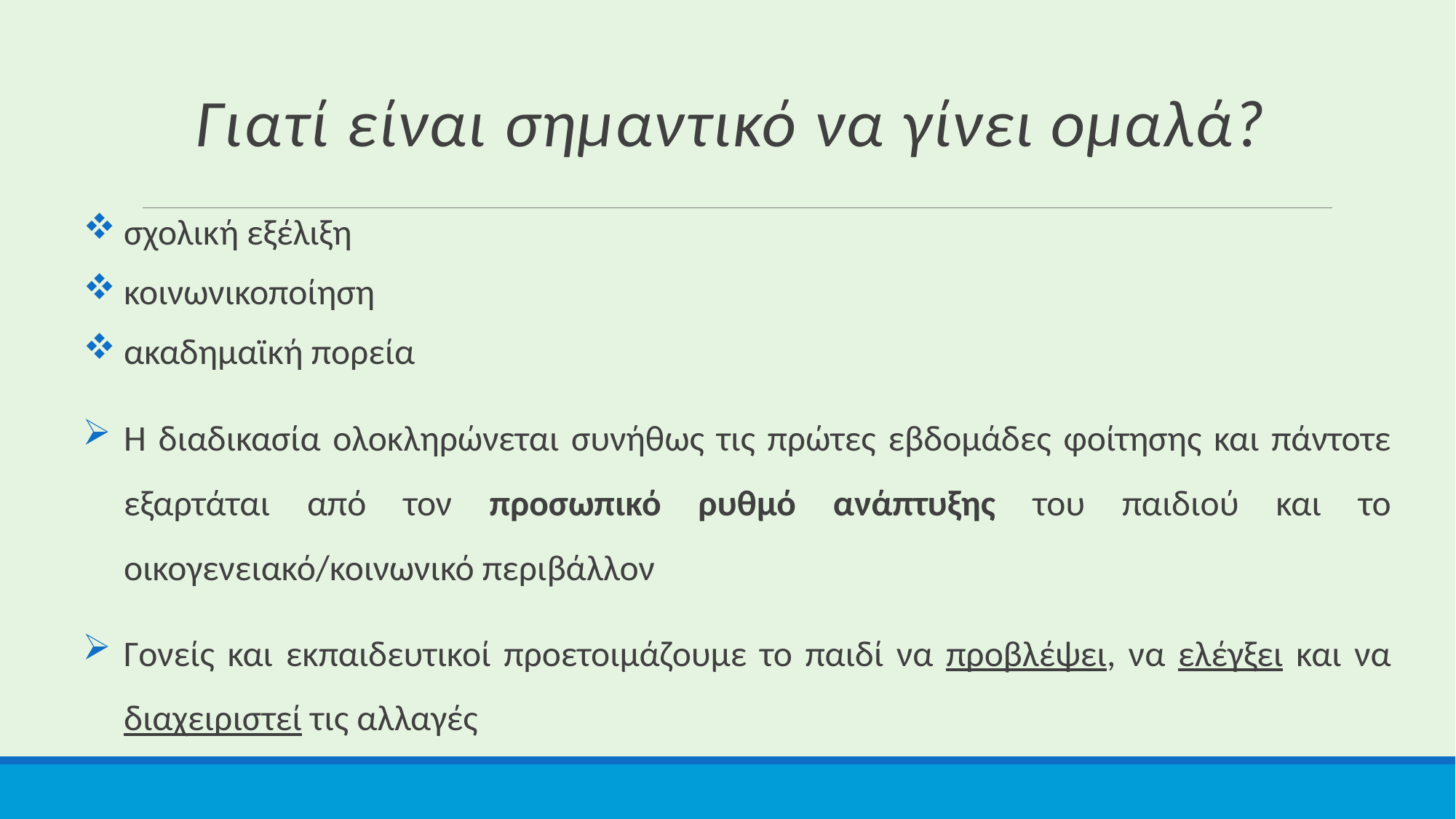

# Γιατί είναι σημαντικό να γίνει ομαλά?
σχολική εξέλιξη
κοινωνικοποίηση
ακαδημαϊκή πορεία
Η διαδικασία ολοκληρώνεται συνήθως τις πρώτες εβδομάδες φοίτησης και πάντοτε εξαρτάται από τον προσωπικό ρυθμό ανάπτυξης του παιδιού και το οικογενειακό/κοινωνικό περιβάλλον
Γονείς και εκπαιδευτικοί προετοιμάζουμε το παιδί να προβλέψει, να ελέγξει και να διαχειριστεί τις αλλαγές